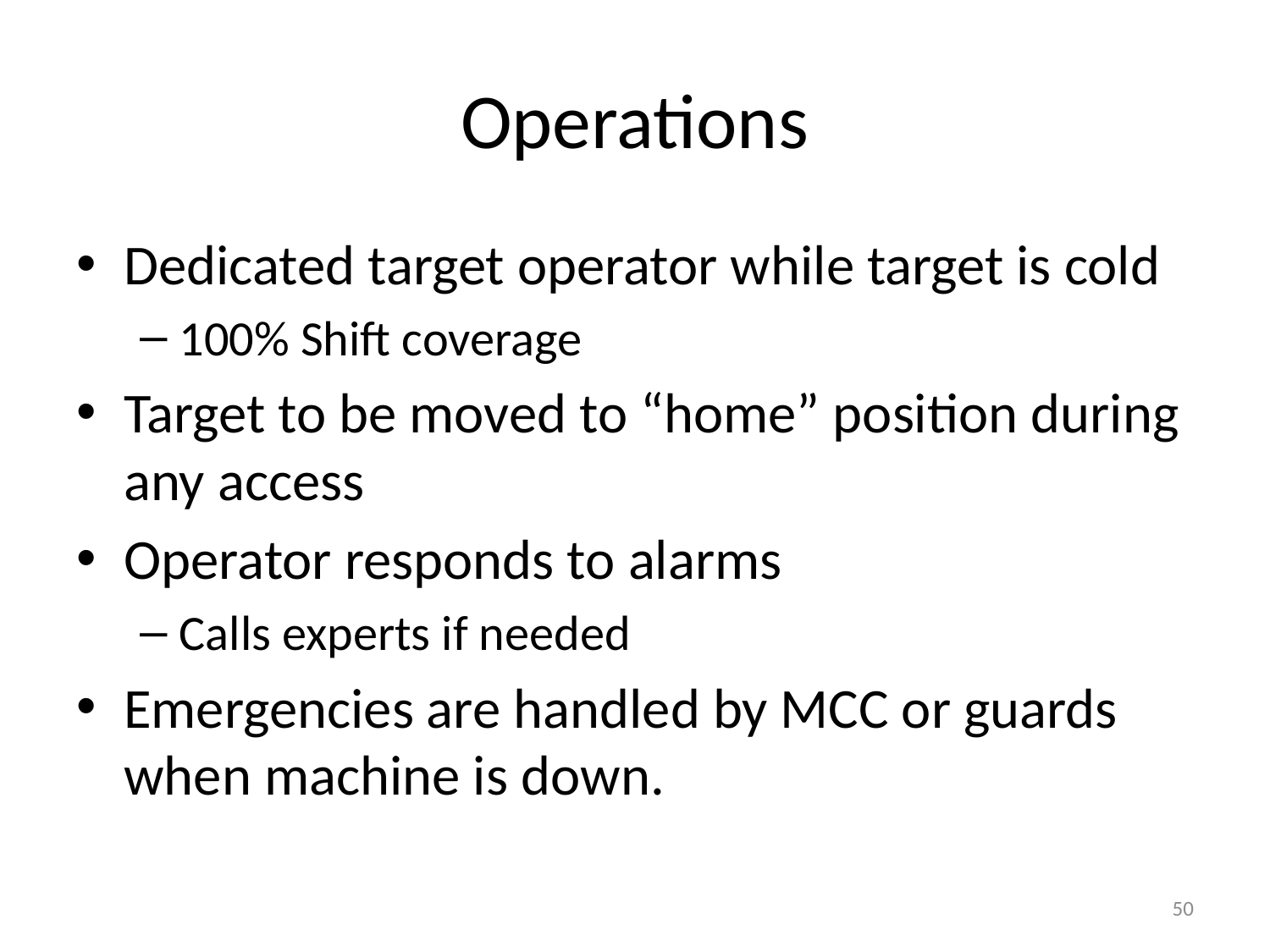

# Operations
Dedicated target operator while target is cold
100% Shift coverage
Target to be moved to “home” position during any access
Operator responds to alarms
Calls experts if needed
Emergencies are handled by MCC or guards when machine is down.

50